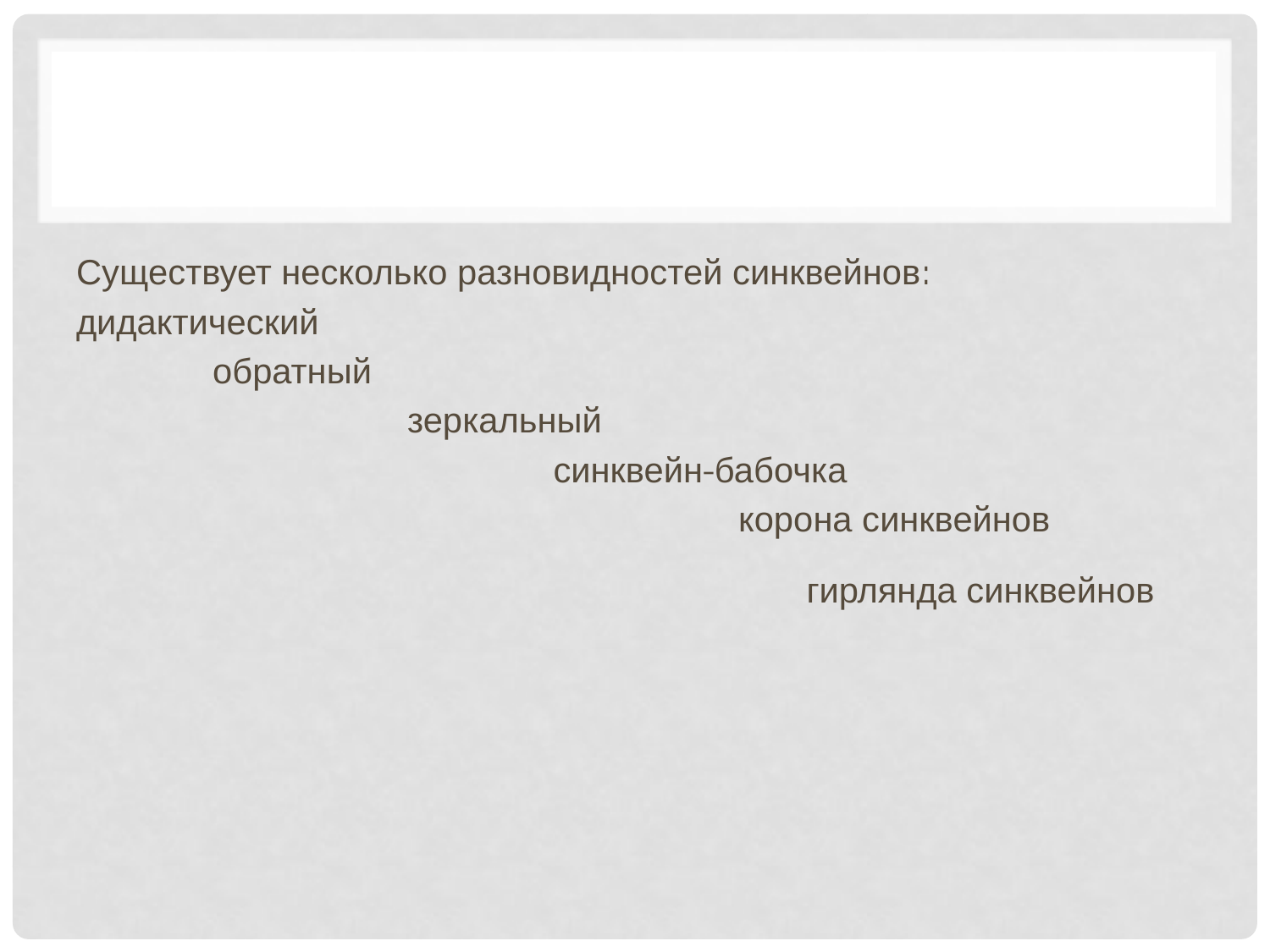

#
Существует несколько разновидностей синквейнов:
дидактический
              обратный
                                  зеркальный
                                                 синквейн-бабочка
                                                                    корона синквейнов
                                                                           гирлянда синквейнов